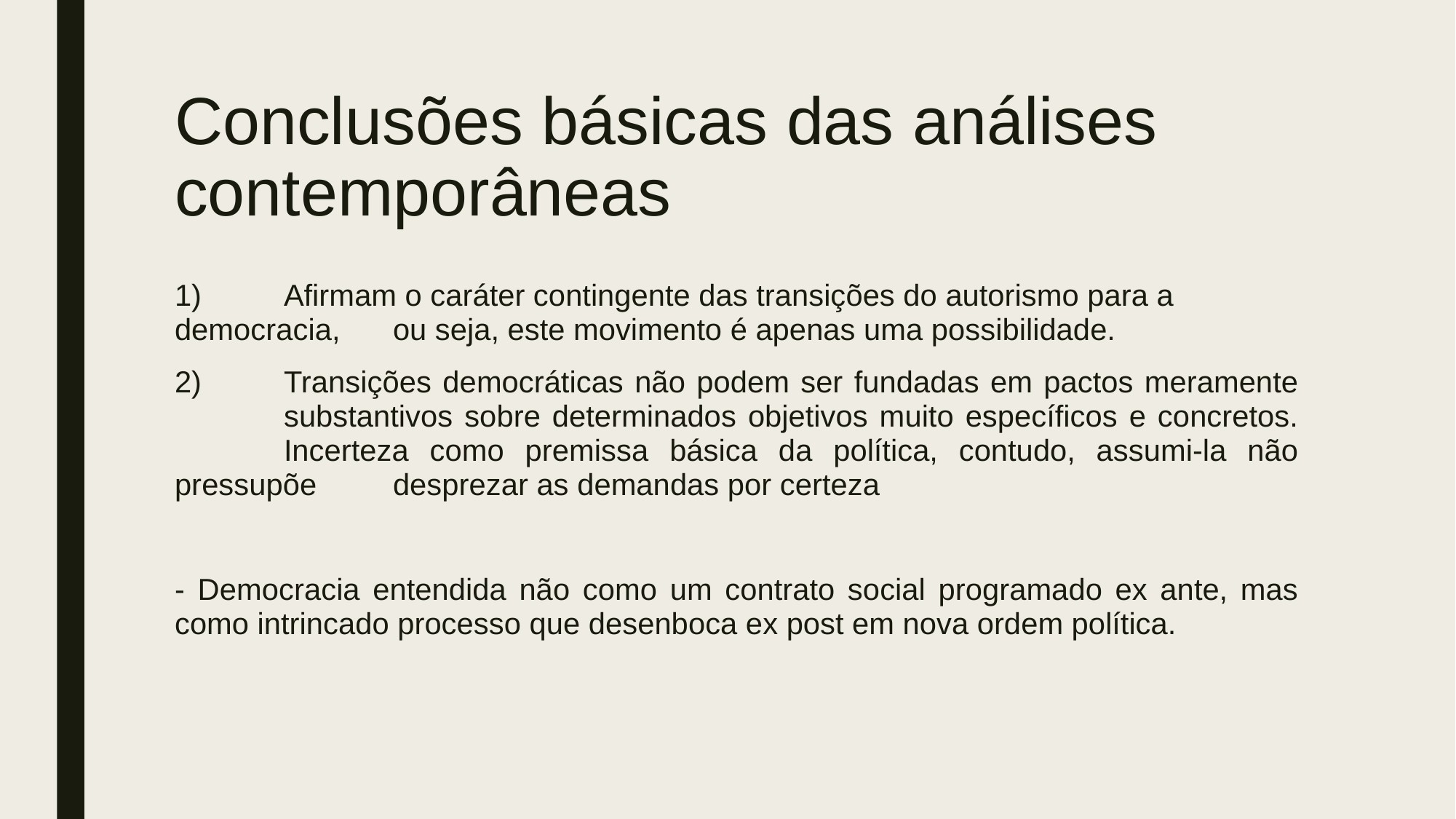

# Conclusões básicas das análises contemporâneas
1)	Afirmam o caráter contingente das transições do autorismo para a democracia, 	ou seja, este movimento é apenas uma possibilidade.
2)	Transições democráticas não podem ser fundadas em pactos meramente 	substantivos sobre determinados objetivos muito específicos e concretos. 	Incerteza como premissa básica da política, contudo, assumi-la não pressupõe 	desprezar as demandas por certeza

- Democracia entendida não como um contrato social programado ex ante, mas como intrincado processo que desenboca ex post em nova ordem política.